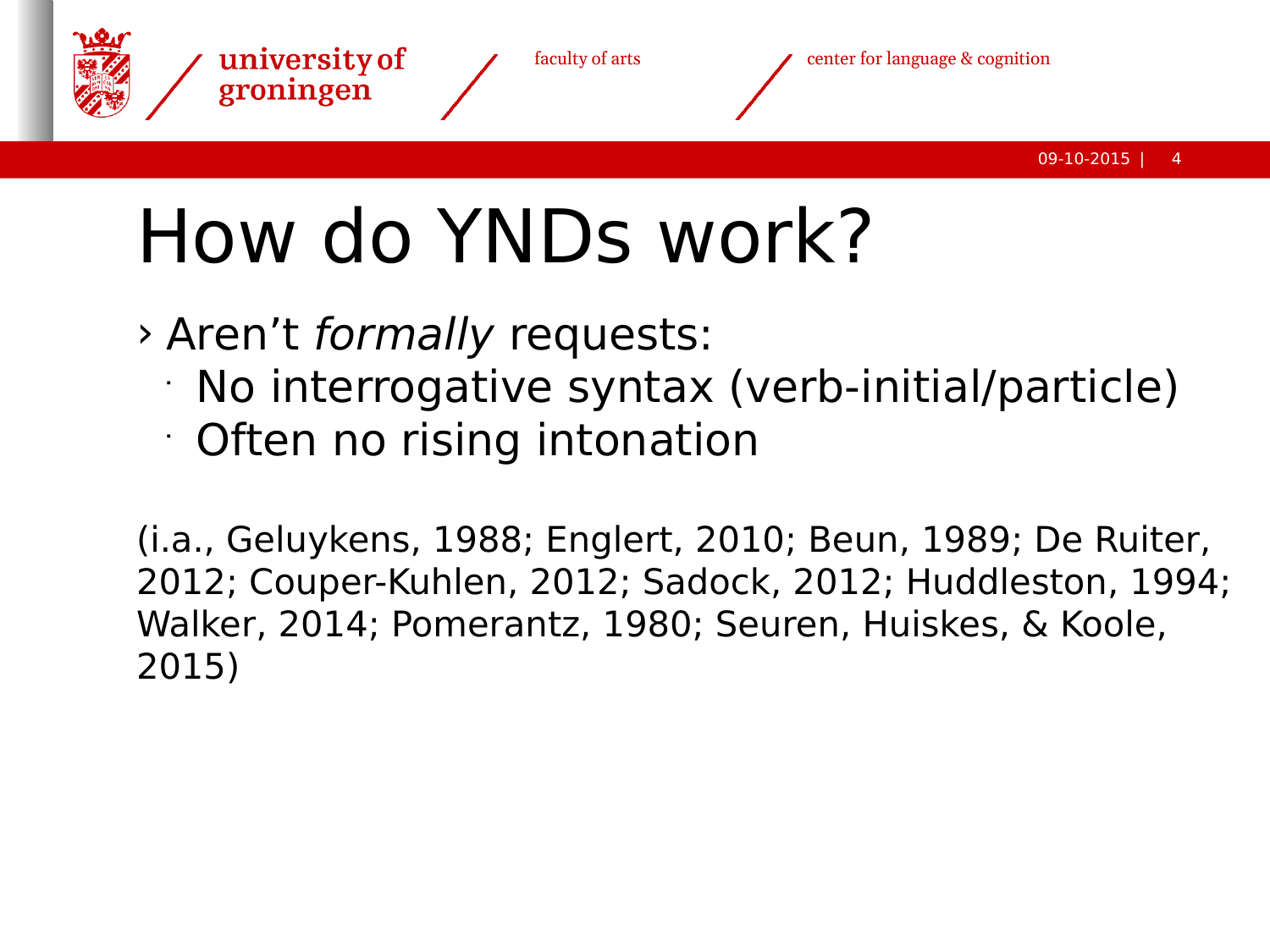

How do YNDs work?
Aren’t formally requests:
No interrogative syntax (verb-initial/particle)
Often no rising intonation

(i.a., Geluykens, 1988; Englert, 2010; Beun, 1989; De Ruiter, 2012; Couper-Kuhlen, 2012; Sadock, 2012; Huddleston, 1994; Walker, 2014; Pomerantz, 1980; Seuren, Huiskes, & Koole, 2015)